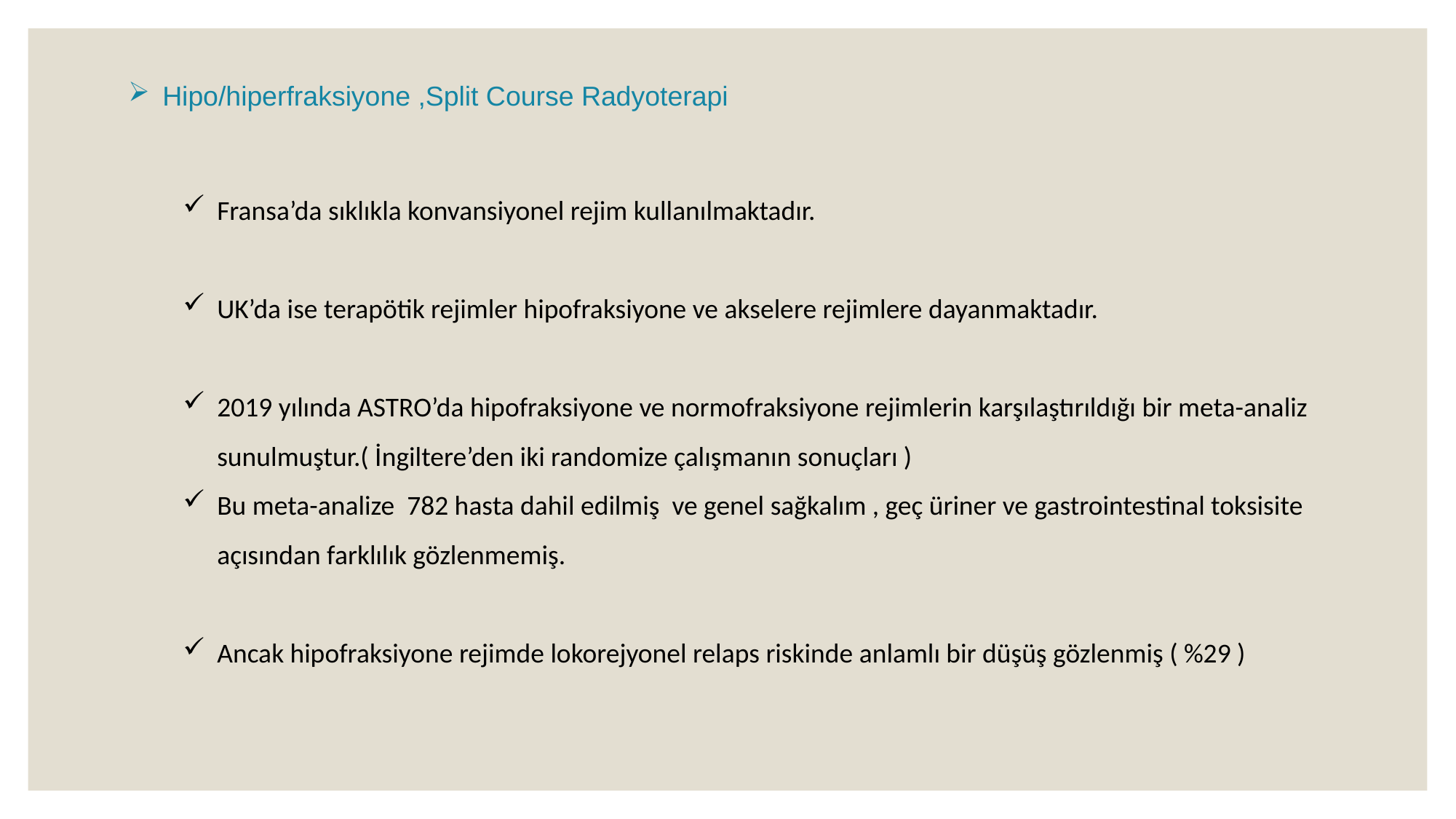

Hipo/hiperfraksiyone ,Split Course Radyoterapi

Fransa’da sıklıkla konvansiyonel rejim kullanılmaktadır.

UK’da ise terapötik rejimler hipofraksiyone ve akselere rejimlere dayanmaktadır.

2019 yılında ASTRO’da hipofraksiyone ve normofraksiyone rejimlerin karşılaştırıldığı bir meta-analiz sunulmuştur.( İngiltere’den iki randomize çalışmanın sonuçları )
Bu meta-analize  782 hasta dahil edilmiş  ve genel sağkalım , geç üriner ve gastrointestinal toksisite açısından farklılık gözlenmemiş.

Ancak hipofraksiyone rejimde lokorejyonel relaps riskinde anlamlı bir düşüş gözlenmiş ( %29 )